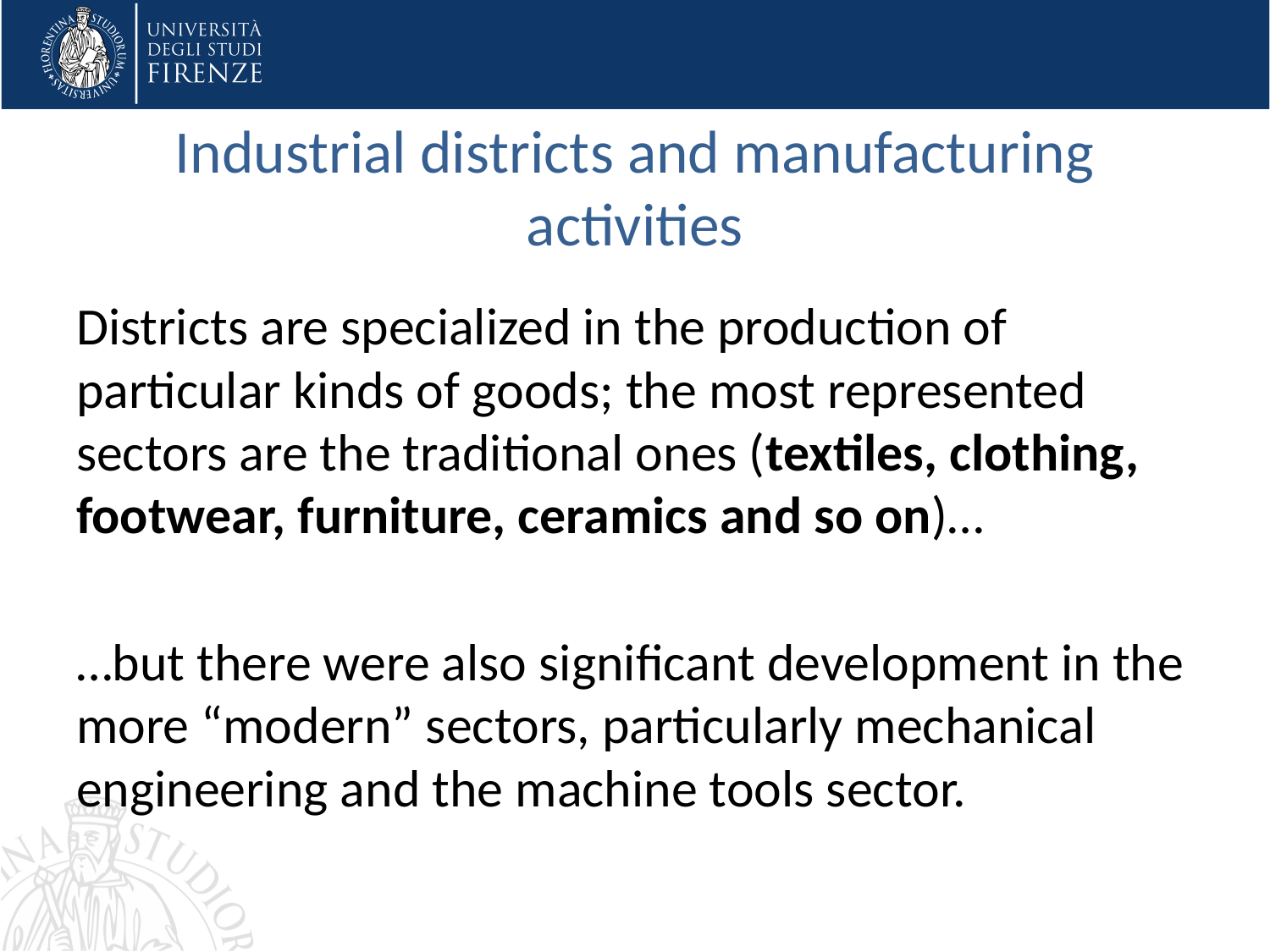

# Industrial districts and manufacturing activities
Districts are specialized in the production of particular kinds of goods; the most represented sectors are the traditional ones (textiles, clothing, footwear, furniture, ceramics and so on)…

…but there were also significant development in the more “modern” sectors, particularly mechanical engineering and the machine tools sector.